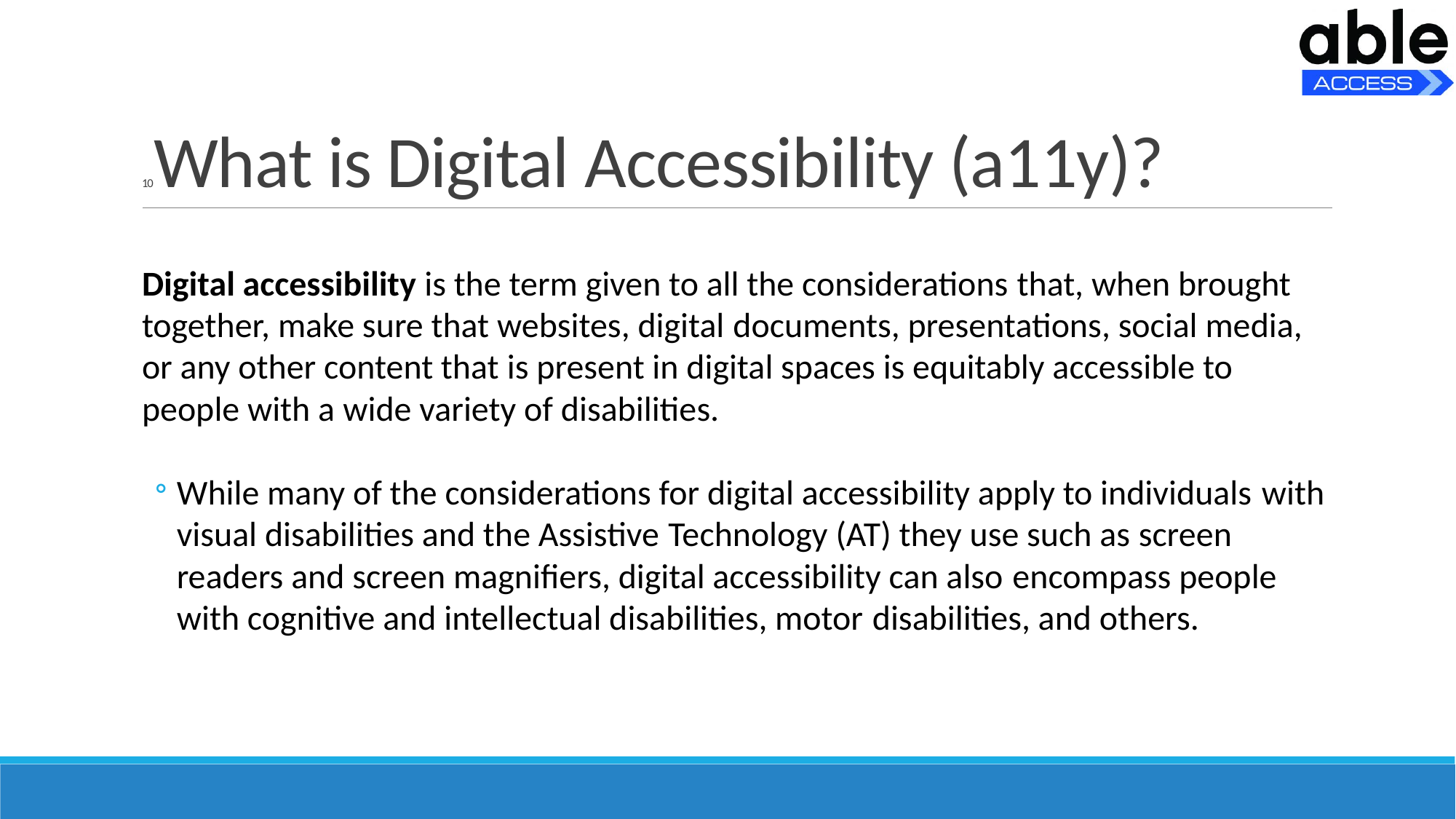

# 10What is Digital Accessibility (a11y)?
Digital accessibility is the term given to all the considerations that, when brought together, make sure that websites, digital documents, presentations, social media, or any other content that is present in digital spaces is equitably accessible to people with a wide variety of disabilities.
While many of the considerations for digital accessibility apply to individuals with visual disabilities and the Assistive Technology (AT) they use such as screen readers and screen magnifiers, digital accessibility can also encompass people with cognitive and intellectual disabilities, motor disabilities, and others.